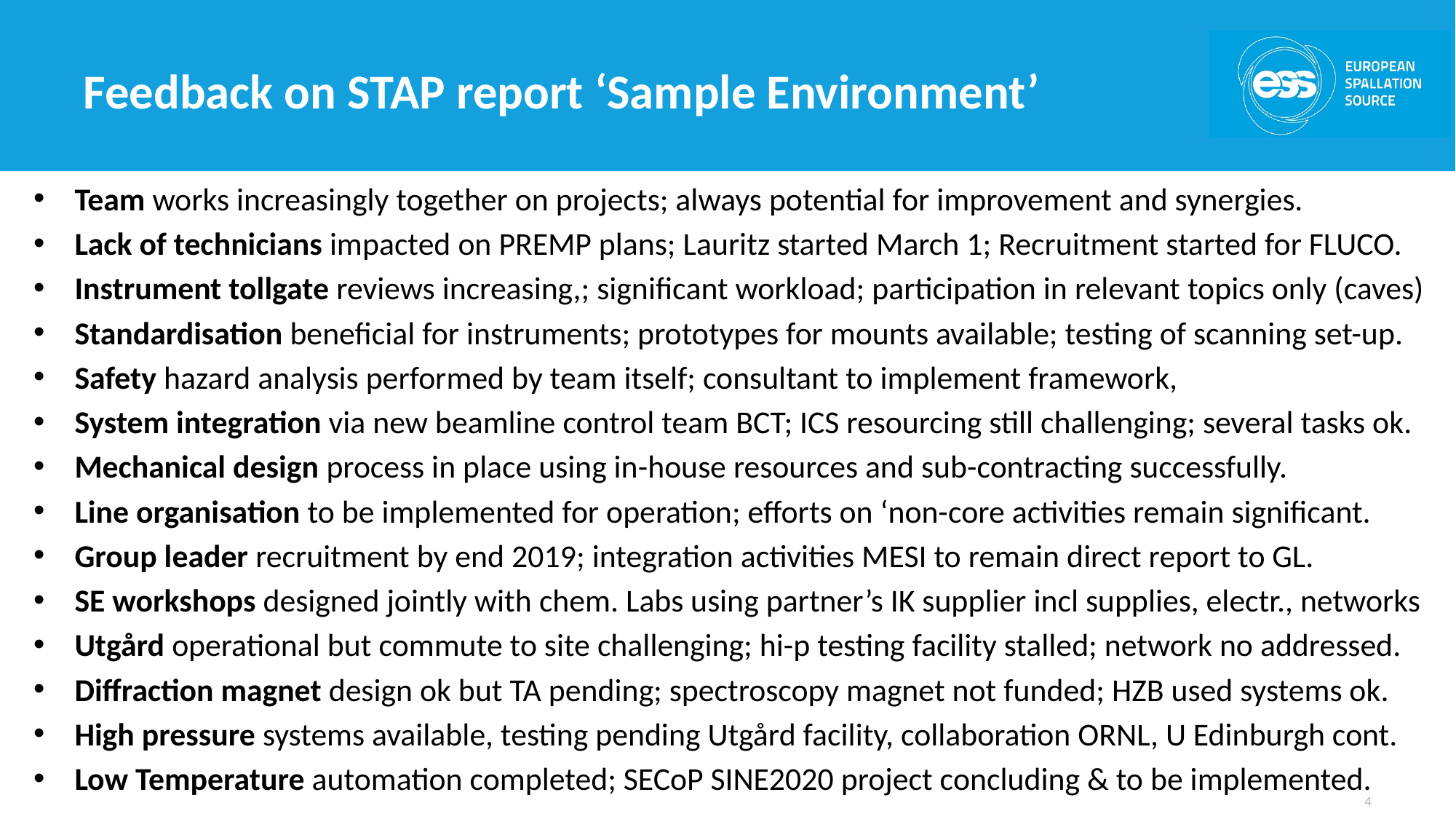

# Feedback on STAP report ‘Sample Environment’

Team works increasingly together on projects; always potential for improvement and synergies.
Lack of technicians impacted on PREMP plans; Lauritz started March 1; Recruitment started for FLUCO.
Instrument tollgate reviews increasing,; significant workload; participation in relevant topics only (caves)
Standardisation beneficial for instruments; prototypes for mounts available; testing of scanning set-up.
Safety hazard analysis performed by team itself; consultant to implement framework,
System integration via new beamline control team BCT; ICS resourcing still challenging; several tasks ok.
Mechanical design process in place using in-house resources and sub-contracting successfully.
Line organisation to be implemented for operation; efforts on ‘non-core activities remain significant.
Group leader recruitment by end 2019; integration activities MESI to remain direct report to GL.
SE workshops designed jointly with chem. Labs using partner’s IK supplier incl supplies, electr., networks
Utgård operational but commute to site challenging; hi-p testing facility stalled; network no addressed.
Diffraction magnet design ok but TA pending; spectroscopy magnet not funded; HZB used systems ok.
High pressure systems available, testing pending Utgård facility, collaboration ORNL, U Edinburgh cont.
Low Temperature automation completed; SECoP SINE2020 project concluding & to be implemented.

4